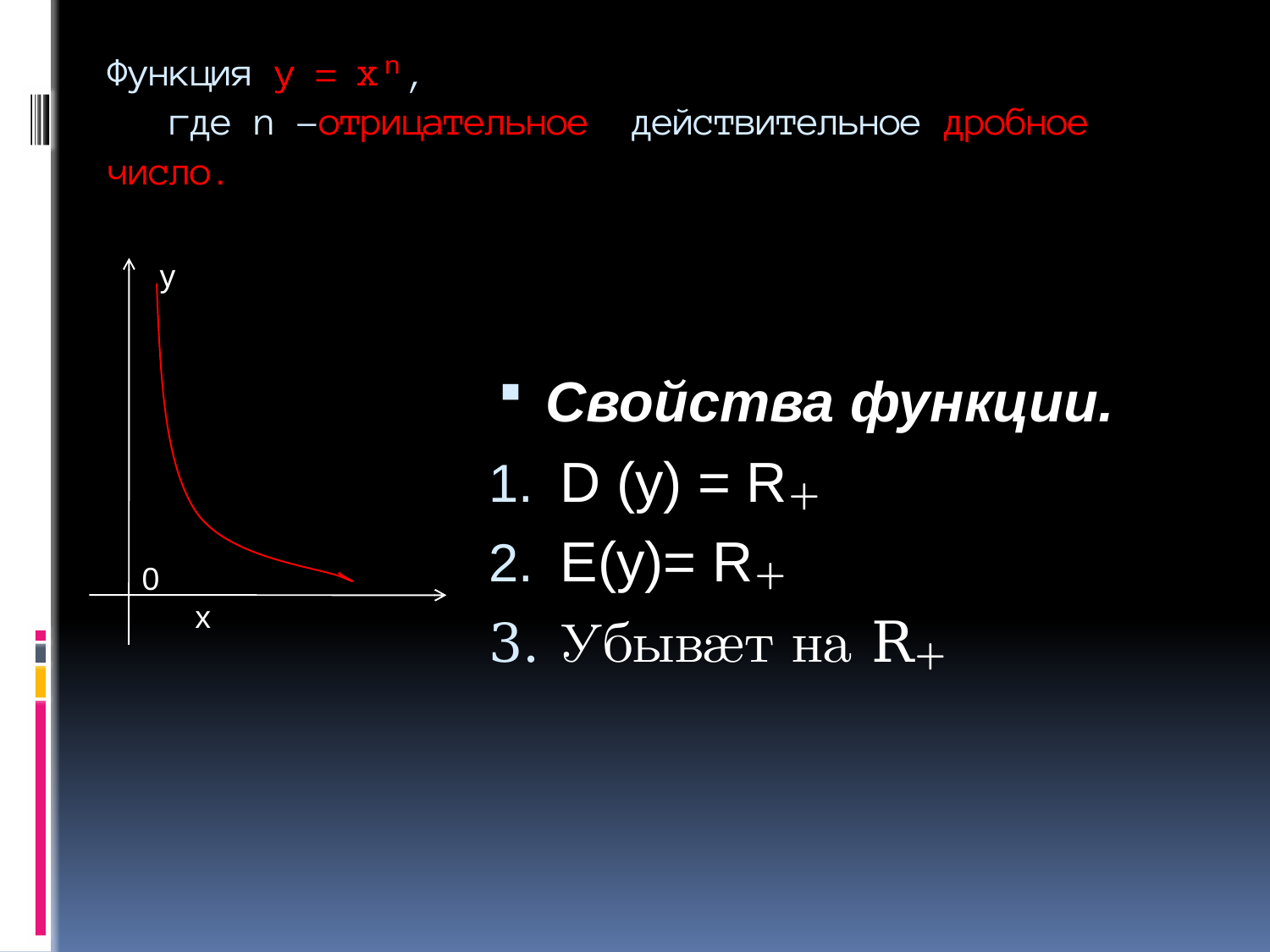

# Функция у = хⁿ, где n –отрицательное  действительное дробное число.

     у

   0                                                х

Свойства функции.
D (y) = R₊
E(y)= R₊
Убывает на R₊